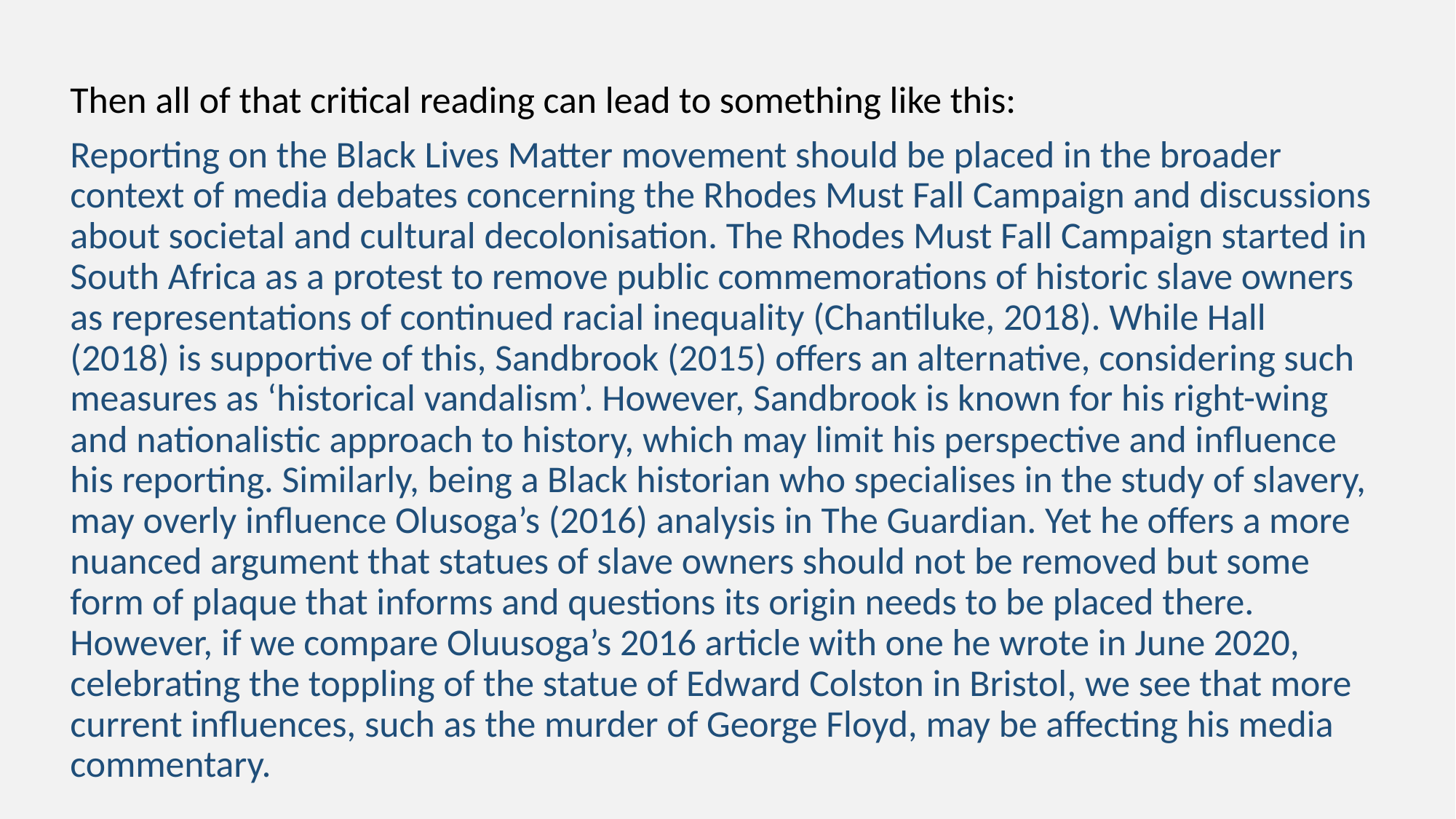

Then all of that critical reading can lead to something like this:
Reporting on the Black Lives Matter movement should be placed in the broader context of media debates concerning the Rhodes Must Fall Campaign and discussions about societal and cultural decolonisation. The Rhodes Must Fall Campaign started in South Africa as a protest to remove public commemorations of historic slave owners as representations of continued racial inequality (Chantiluke, 2018). While Hall (2018) is supportive of this, Sandbrook (2015) offers an alternative, considering such measures as ‘historical vandalism’. However, Sandbrook is known for his right-wing and nationalistic approach to history, which may limit his perspective and influence his reporting. Similarly, being a Black historian who specialises in the study of slavery, may overly influence Olusoga’s (2016) analysis in The Guardian. Yet he offers a more nuanced argument that statues of slave owners should not be removed but some form of plaque that informs and questions its origin needs to be placed there. However, if we compare Oluusoga’s 2016 article with one he wrote in June 2020, celebrating the toppling of the statue of Edward Colston in Bristol, we see that more current influences, such as the murder of George Floyd, may be affecting his media commentary.